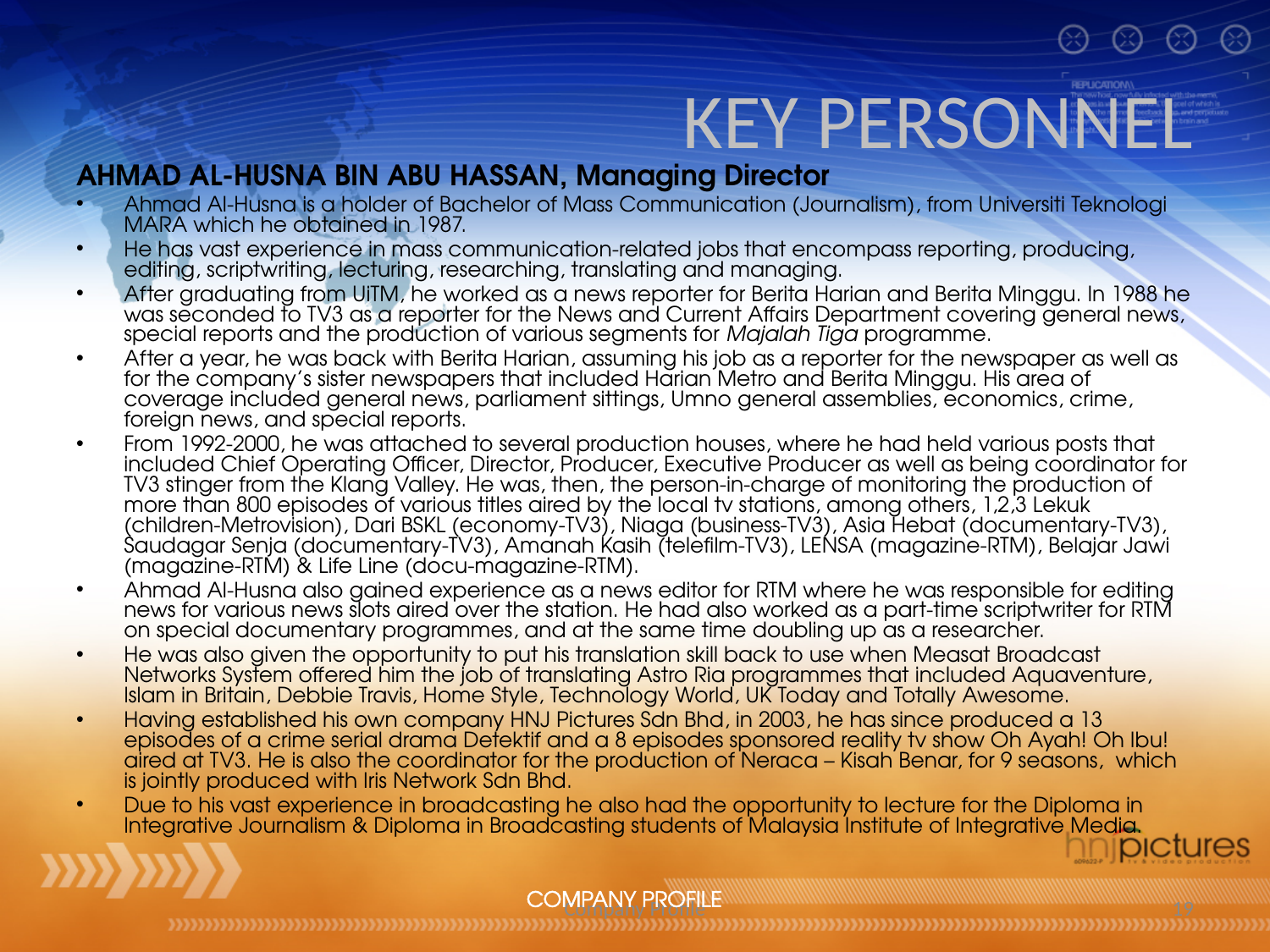

# KEY PERSONNEL
AHMAD AL-HUSNA BIN ABU HASSAN, Managing Director
Ahmad Al-Husna is a holder of Bachelor of Mass Communication (Journalism), from Universiti Teknologi MARA which he obtained in 1987.
He has vast experience in mass communication-related jobs that encompass reporting, producing, editing, scriptwriting, lecturing, researching, translating and managing.
After graduating from UiTM, he worked as a news reporter for Berita Harian and Berita Minggu. In 1988 he was seconded to TV3 as a reporter for the News and Current Affairs Department covering general news, special reports and the production of various segments for Majalah Tiga programme.
After a year, he was back with Berita Harian, assuming his job as a reporter for the newspaper as well as for the company’s sister newspapers that included Harian Metro and Berita Minggu. His area of coverage included general news, parliament sittings, Umno general assemblies, economics, crime, foreign news, and special reports.
From 1992-2000, he was attached to several production houses, where he had held various posts that included Chief Operating Officer, Director, Producer, Executive Producer as well as being coordinator for TV3 stinger from the Klang Valley. He was, then, the person-in-charge of monitoring the production of more than 800 episodes of various titles aired by the local tv stations, among others, 1,2,3 Lekuk (children-Metrovision), Dari BSKL (economy-TV3), Niaga (business-TV3), Asia Hebat (documentary-TV3), Saudagar Senja (documentary-TV3), Amanah Kasih (telefilm-TV3), LENSA (magazine-RTM), Belajar Jawi (magazine-RTM) & Life Line (docu-magazine-RTM).
Ahmad Al-Husna also gained experience as a news editor for RTM where he was responsible for editing news for various news slots aired over the station. He had also worked as a part-time scriptwriter for RTM on special documentary programmes, and at the same time doubling up as a researcher.
He was also given the opportunity to put his translation skill back to use when Measat Broadcast Networks System offered him the job of translating Astro Ria programmes that included Aquaventure, Islam in Britain, Debbie Travis, Home Style, Technology World, UK Today and Totally Awesome.
Having established his own company HNJ Pictures Sdn Bhd, in 2003, he has since produced a 13 episodes of a crime serial drama Detektif and a 8 episodes sponsored reality tv show Oh Ayah! Oh Ibu! aired at TV3. He is also the coordinator for the production of Neraca – Kisah Benar, for 9 seasons,  which is jointly produced with Iris Network Sdn Bhd.
Due to his vast experience in broadcasting he also had the opportunity to lecture for the Diploma in Integrative Journalism & Diploma in Broadcasting students of Malaysia Institute of Integrative Media.
COMPANY PROFILE
Company Profile
19